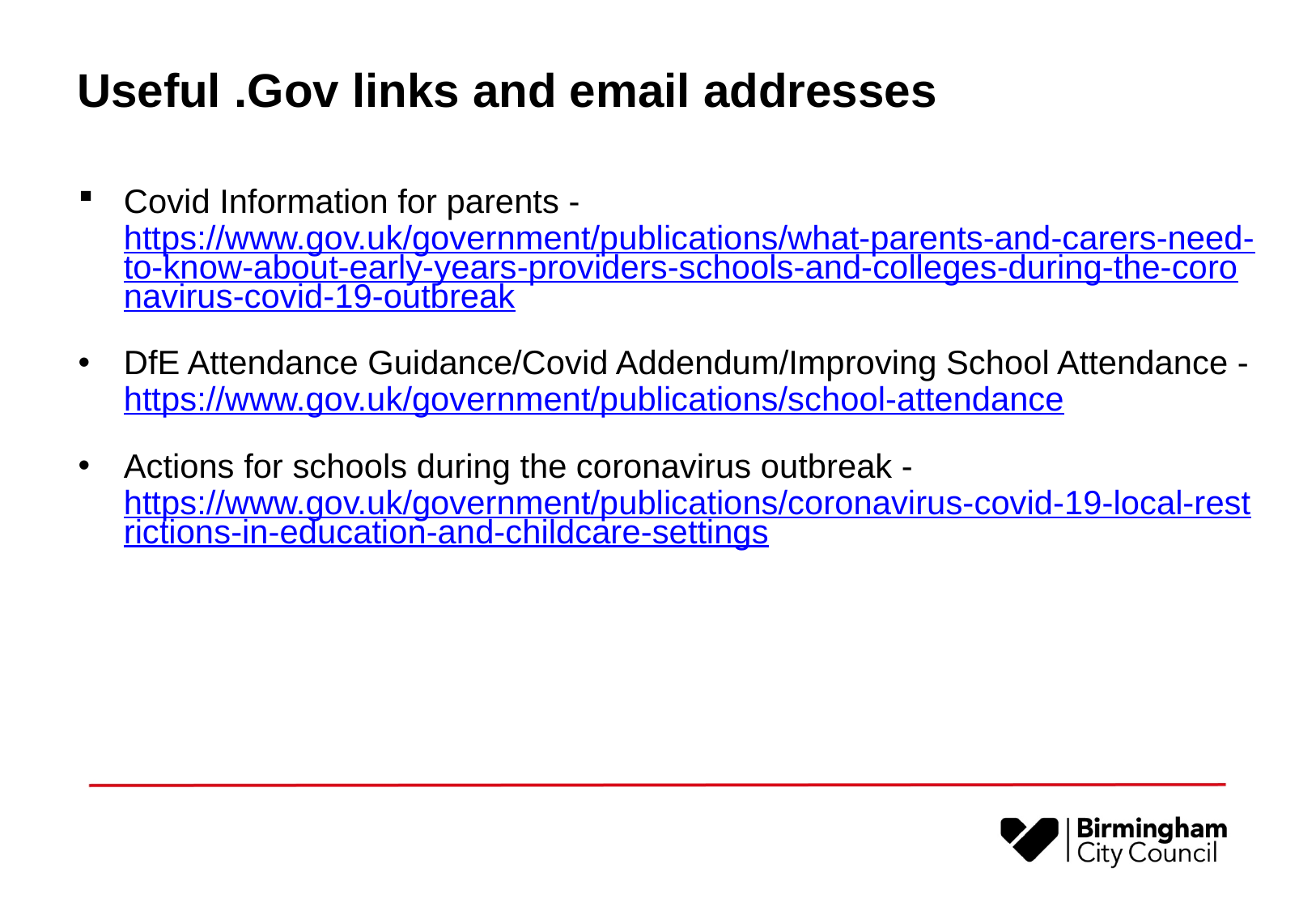

# Useful .Gov links and email addresses
Covid Information for parents - https://www.gov.uk/government/publications/what-parents-and-carers-need-to-know-about-early-years-providers-schools-and-colleges-during-the-coronavirus-covid-19-outbreak
DfE Attendance Guidance/Covid Addendum/Improving School Attendance - https://www.gov.uk/government/publications/school-attendance
Actions for schools during the coronavirus outbreak - https://www.gov.uk/government/publications/coronavirus-covid-19-local-restrictions-in-education-and-childcare-settings